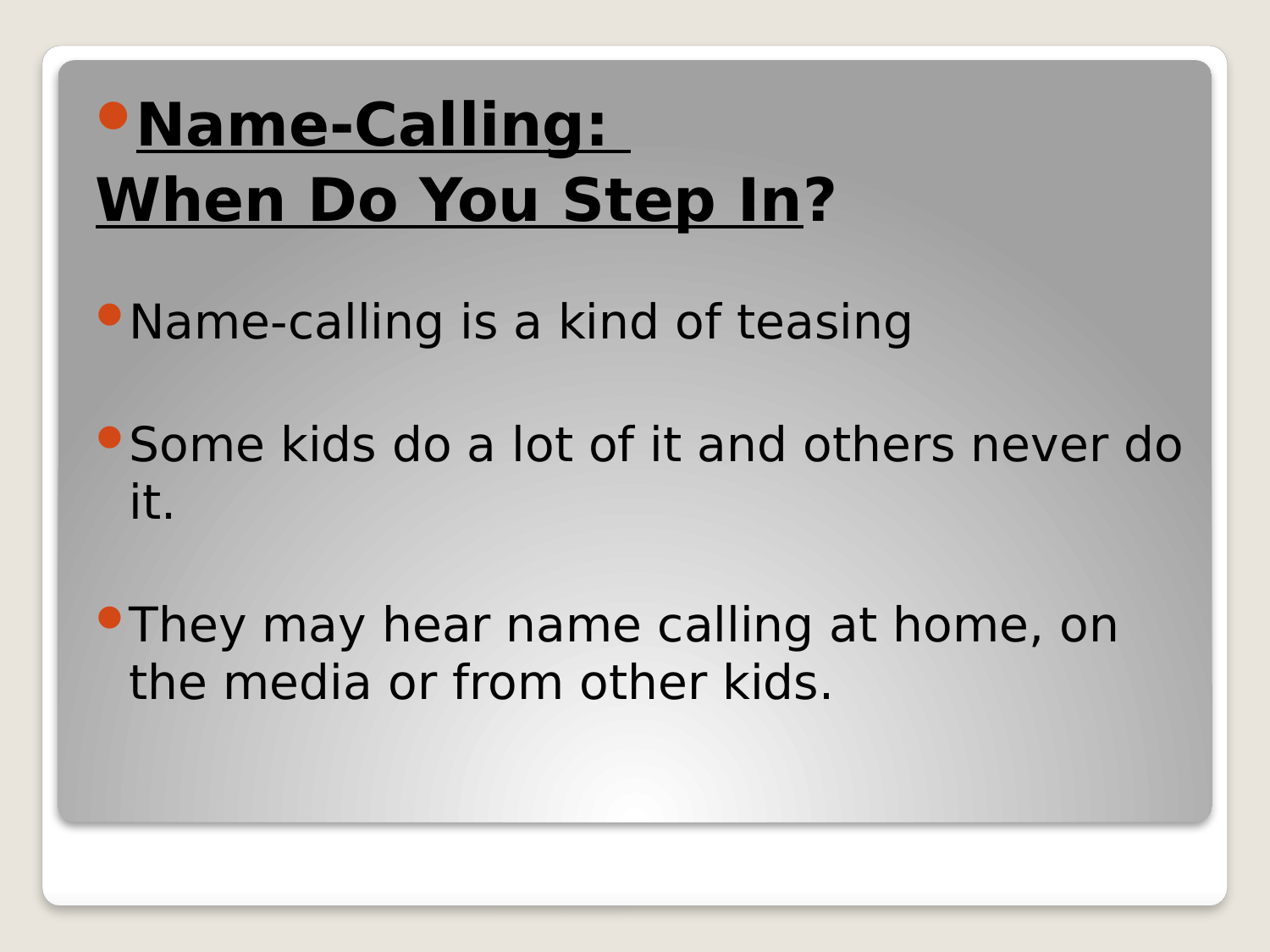

Name-Calling:
When Do You Step In?

Name-calling is a kind of teasing

Some kids do a lot of it and others never do it.

They may hear name calling at home, on the media or from other kids.